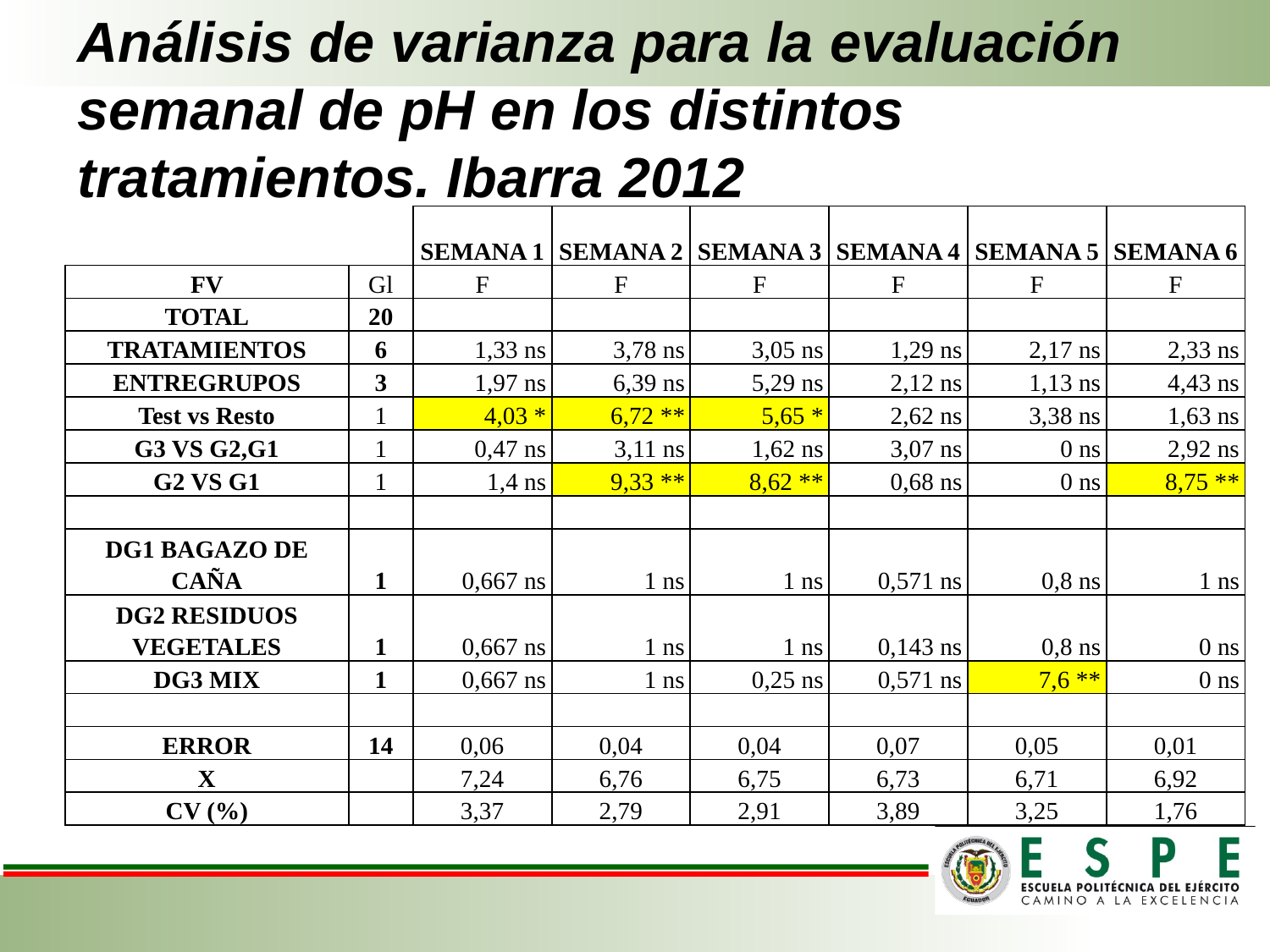

# Análisis de varianza para la evaluación semanal de pH en los distintos tratamientos. Ibarra 2012
|  |  | SEMANA 1 | SEMANA 2 | SEMANA 3 | SEMANA 4 | SEMANA 5 | SEMANA 6 |
| --- | --- | --- | --- | --- | --- | --- | --- |
| FV | Gl | F | F | F | F | F | F |
| TOTAL | 20 |  |  |  |  |  |  |
| TRATAMIENTOS | 6 | 1,33 ns | 3,78 ns | 3,05 ns | 1,29 ns | 2,17 ns | 2,33 ns |
| ENTREGRUPOS | 3 | 1,97 ns | 6,39 ns | 5,29 ns | 2,12 ns | 1,13 ns | 4,43 ns |
| Test vs Resto | 1 | 4,03 \* | 6,72 \*\* | 5,65 \* | 2,62 ns | 3,38 ns | 1,63 ns |
| G3 VS G2,G1 | 1 | 0,47 ns | 3,11 ns | 1,62 ns | 3,07 ns | 0 ns | 2,92 ns |
| G2 VS G1 | 1 | 1,4 ns | 9,33 \*\* | 8,62 \*\* | 0,68 ns | 0 ns | 8,75 \*\* |
|  |  |  |  |  |  |  |  |
| DG1 BAGAZO DE CAÑA | 1 | 0,667 ns | 1 ns | 1 ns | 0,571 ns | 0,8 ns | 1 ns |
| DG2 RESIDUOS VEGETALES | 1 | 0,667 ns | 1 ns | 1 ns | 0,143 ns | 0,8 ns | 0 ns |
| DG3 MIX | 1 | 0,667 ns | 1 ns | 0,25 ns | 0,571 ns | 7,6 \*\* | 0 ns |
|  |  |  |  |  |  |  |  |
| ERROR | 14 | 0,06 | 0,04 | 0,04 | 0,07 | 0,05 | 0,01 |
| X |  | 7,24 | 6,76 | 6,75 | 6,73 | 6,71 | 6,92 |
| CV (%) |  | 3,37 | 2,79 | 2,91 | 3,89 | 3,25 | 1,76 |